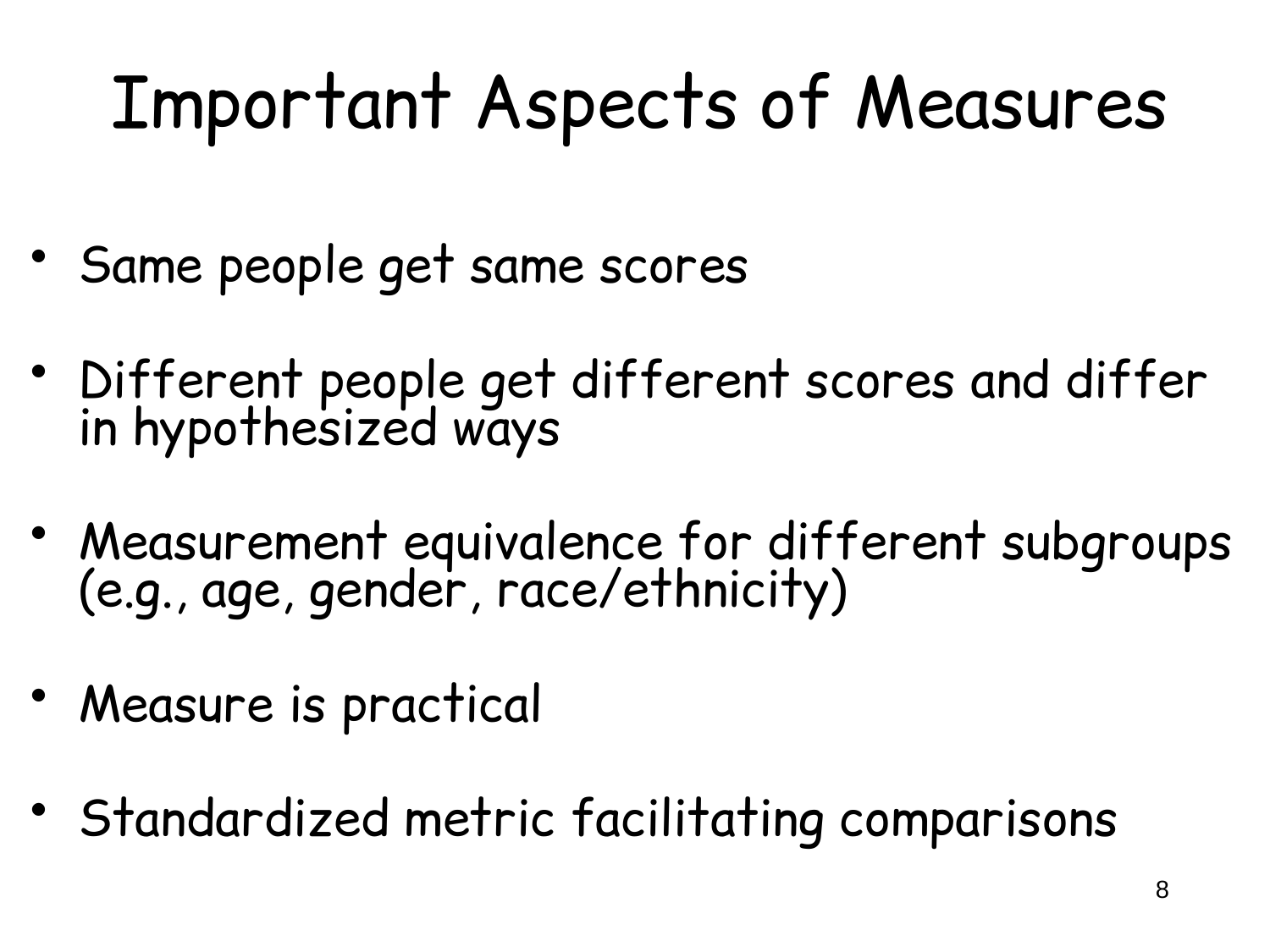

# Important Aspects of Measures

Same people get same scores

Different people get different scores and differ in hypothesized ways

Measurement equivalence for different subgroups (e.g., age, gender, race/ethnicity)

Measure is practical

Standardized metric facilitating comparisons
8